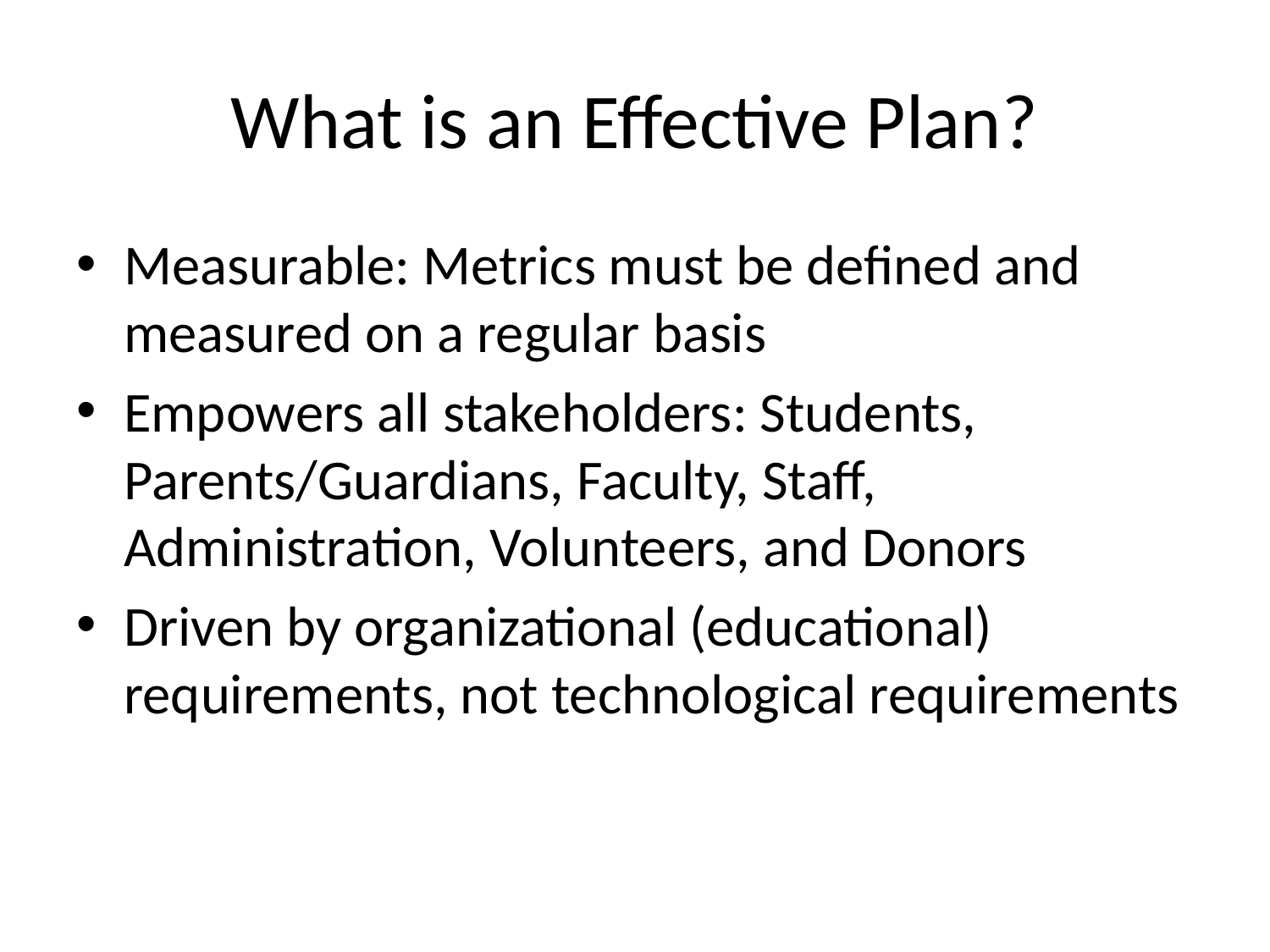

# What is an Effective Plan?
Measurable: Metrics must be defined and measured on a regular basis
Empowers all stakeholders: Students, Parents/Guardians, Faculty, Staff, Administration, Volunteers, and Donors
Driven by organizational (educational) requirements, not technological requirements